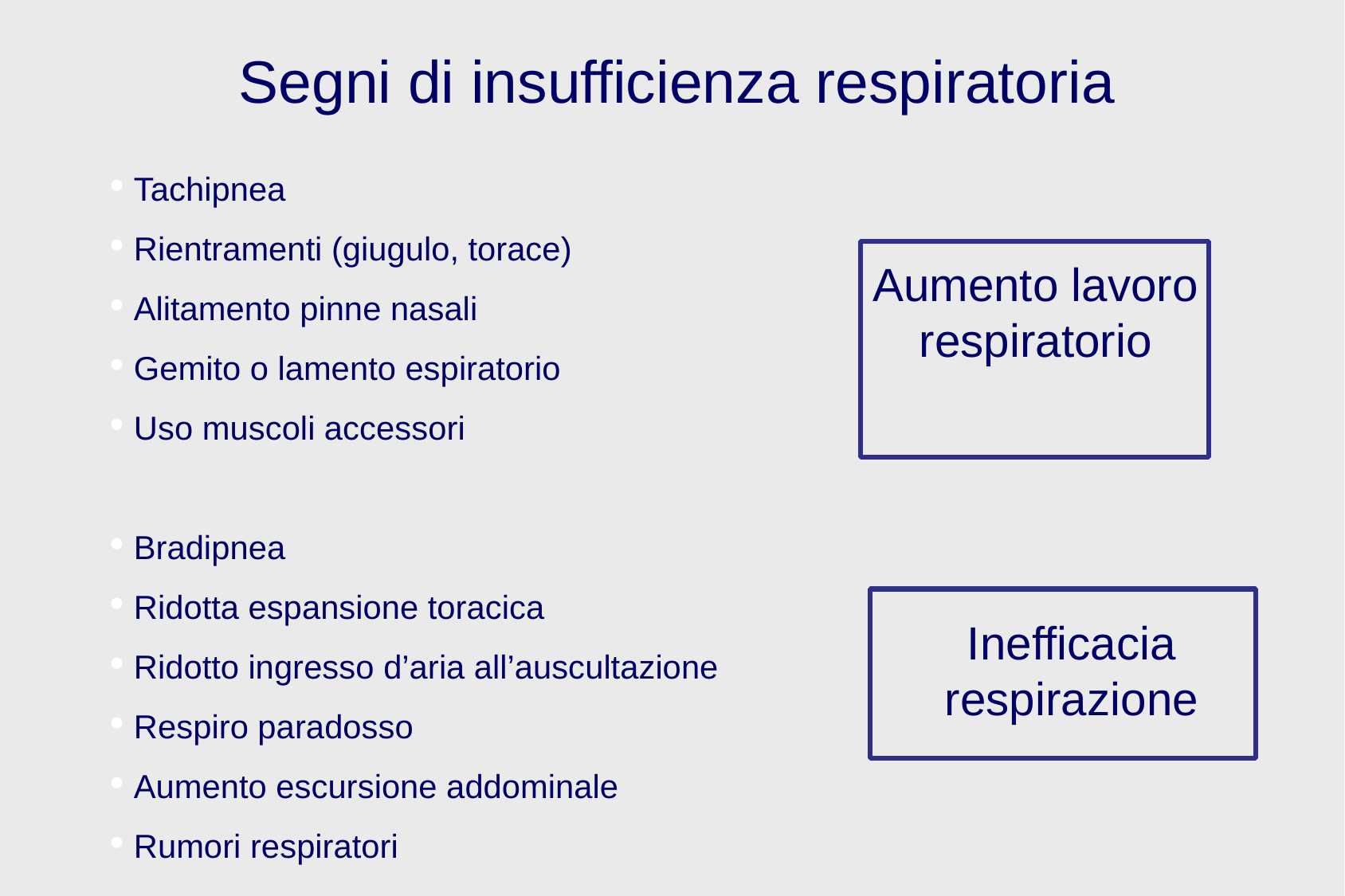

Segni di insufficienza respiratoria

 Tachipnea
 Rientramenti (giugulo, torace)
 Alitamento pinne nasali
 Gemito o lamento espiratorio
 Uso muscoli accessori

 Bradipnea
 Ridotta espansione toracica
 Ridotto ingresso d’aria all’auscultazione
 Respiro paradosso
 Aumento escursione addominale
 Rumori respiratori

Aumento lavoro respiratorio

Inefficacia respirazione